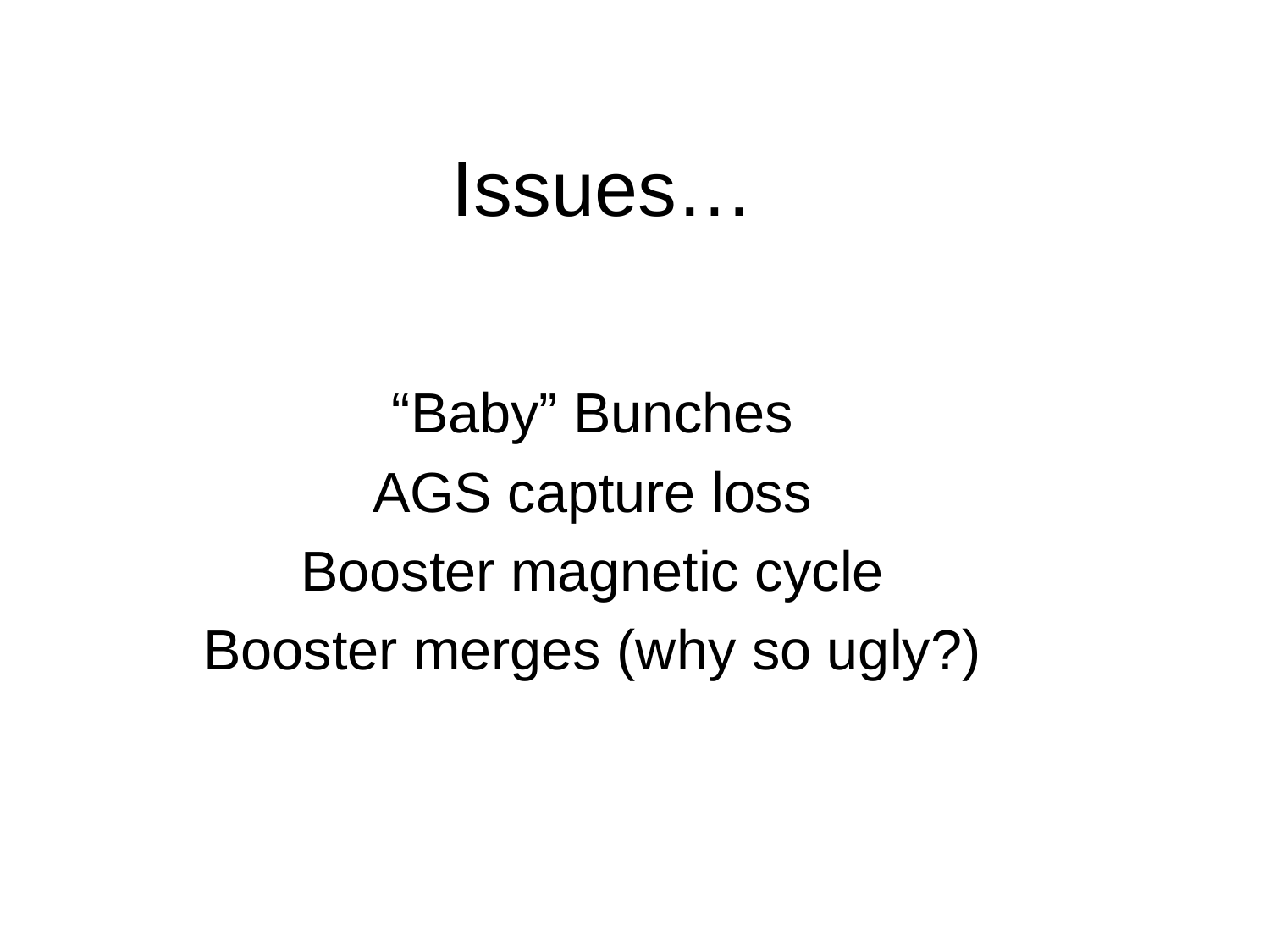

# Issues…
“Baby” Bunches
AGS capture loss
Booster magnetic cycle
Booster merges (why so ugly?)